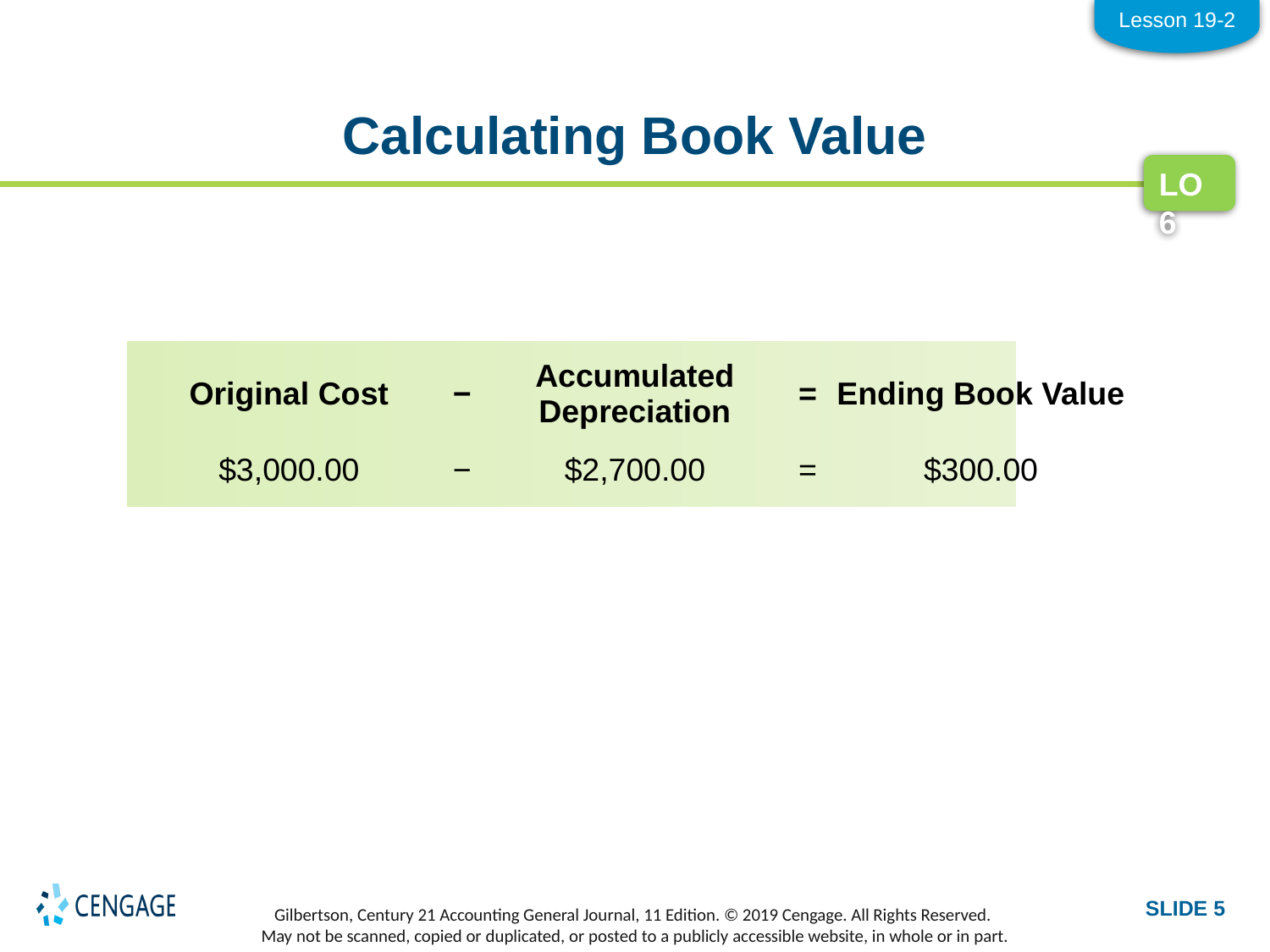

Lesson 19-2
# Calculating Book Value
LO6

| Original Cost | − | Accumulated Depreciation | = | Ending Book Value |
| --- | --- | --- | --- | --- |
| $3,000.00 | − | $2,700.00 | = | $300.00 |
| --- | --- | --- | --- | --- |
SLIDE 5